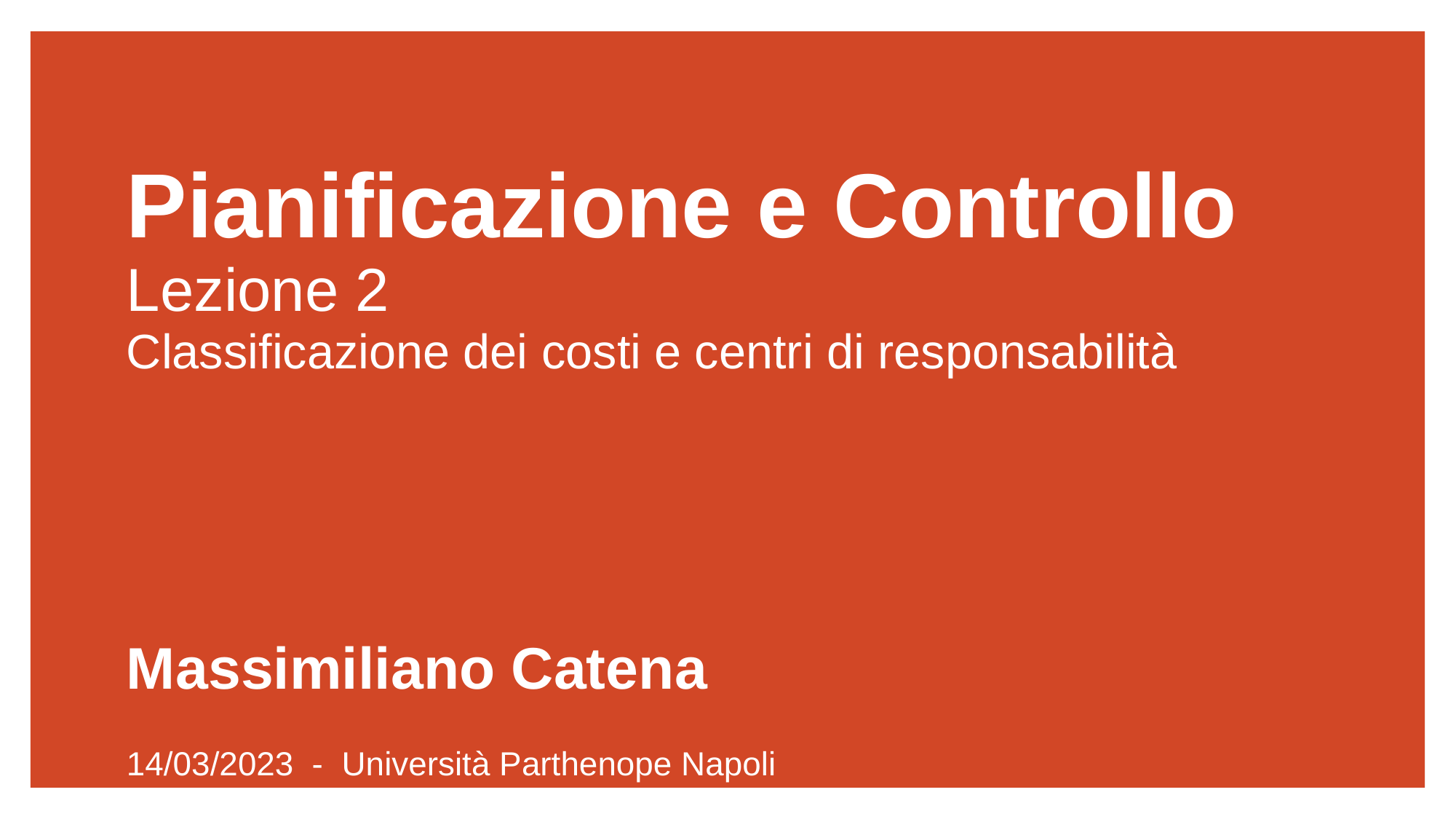

# Pianificazione e Controllo Lezione 2 Classificazione dei costi e centri di responsabilità
Massimiliano Catena
14/03/2023  -  Università Parthenope Napoli